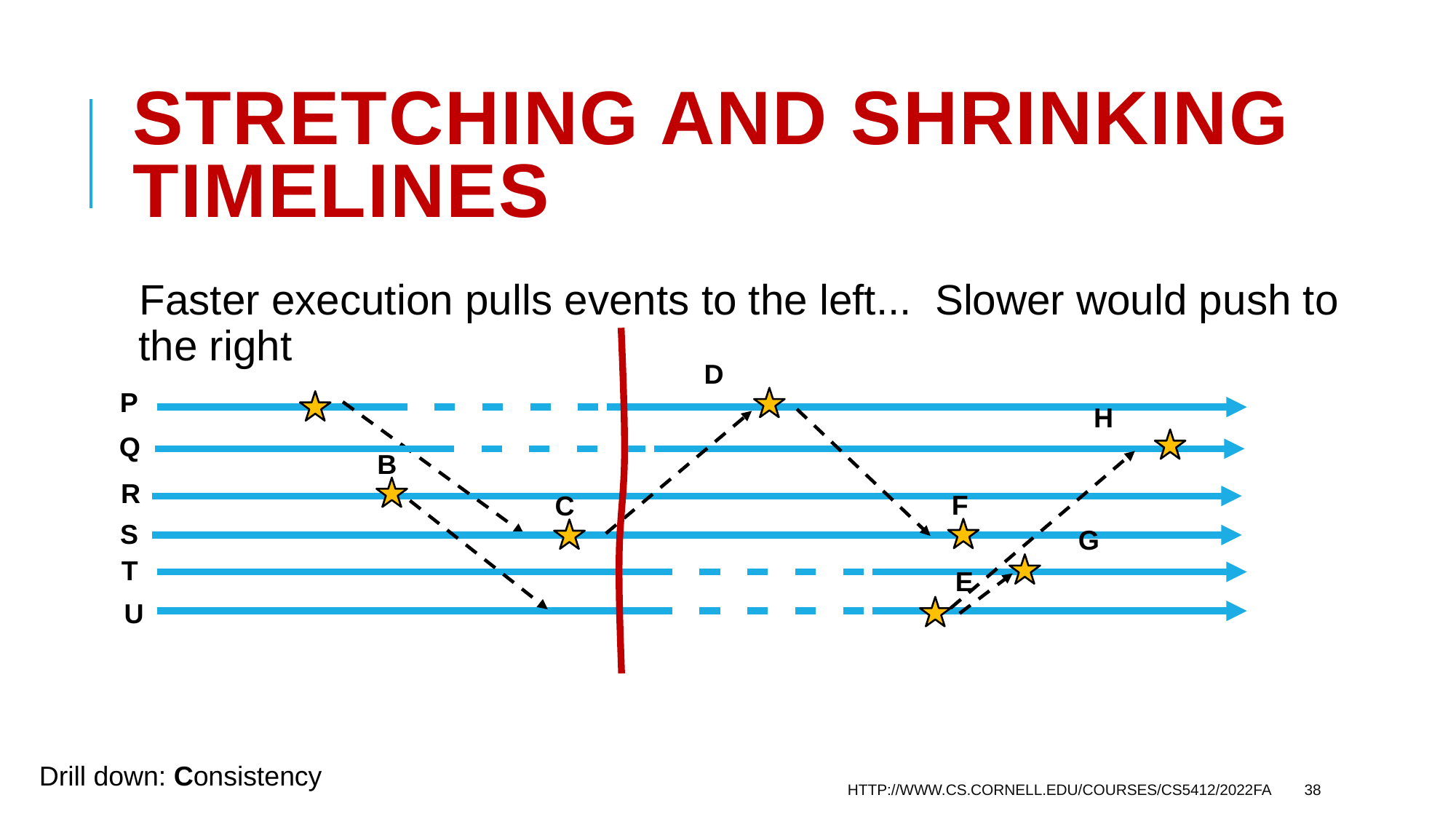

# Stretching and shrinking timelines
Faster execution pulls events to the left...  Slower would push to the right

D
P

H
Q

B
R

F
C
S
G

T

E
U

Drill down: Consistency
http://www.cs.cornell.edu/courses/cs5412/2022fa
38